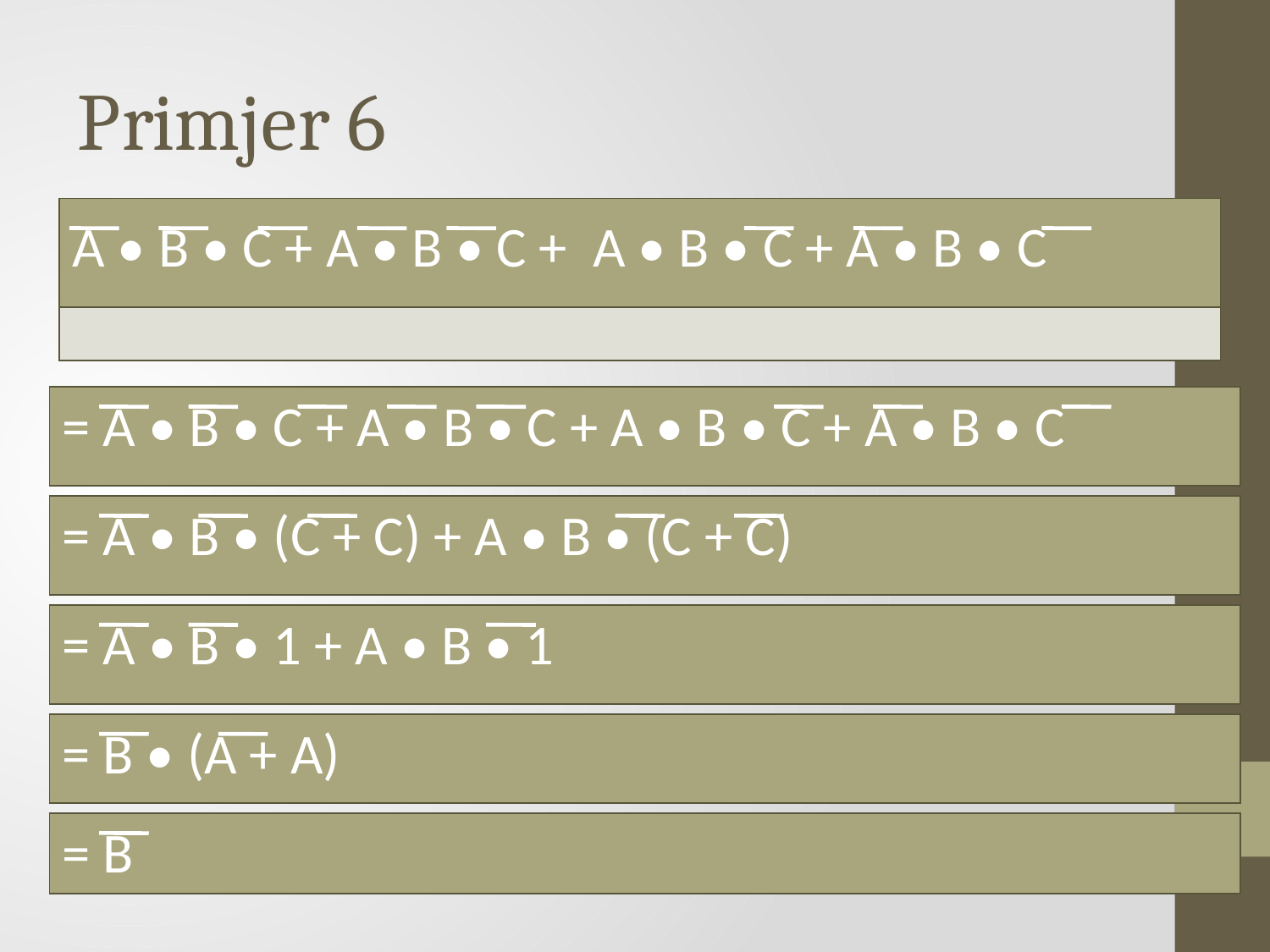

# Primjer 6
| A • B • C + A • B • C + A • B • C + A • B • C |
| --- |
|  |
| = A • B • C + A • B • C + A • B • C + A • B • C |
| --- |
| = A • B • (C + C) + A • B • (C + C) |
| --- |
| = A • B • 1 + A • B • 1 |
| --- |
| = B • (A + A) |
| --- |
| = B |
| --- |